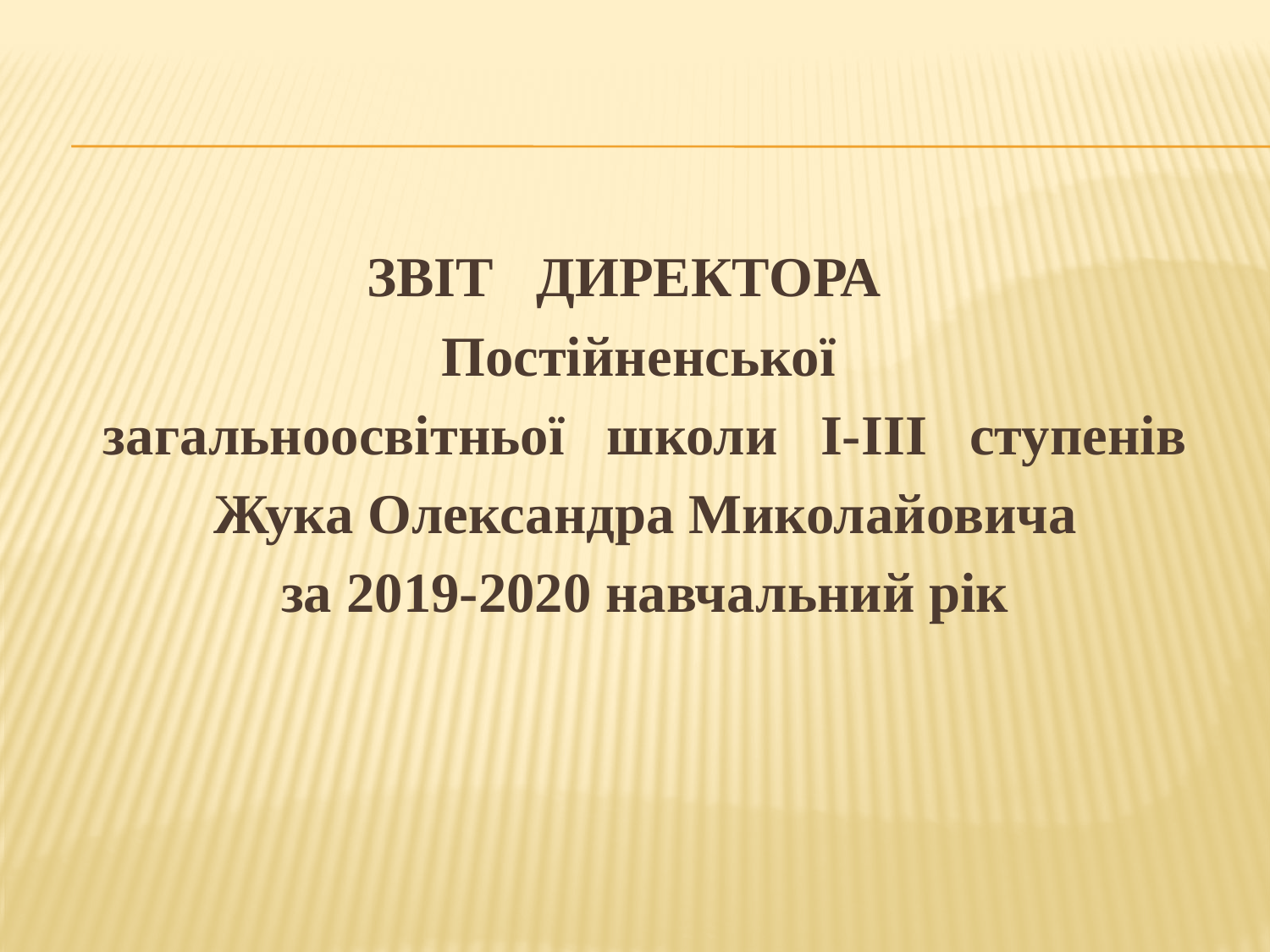

#

ЗВІТ   ДИРЕКТОРА
Постійненської
загальноосвітньої   школи   І-ІІІ   ступенів
Жука Олександра Миколайовича
за 2019-2020 навчальний рік